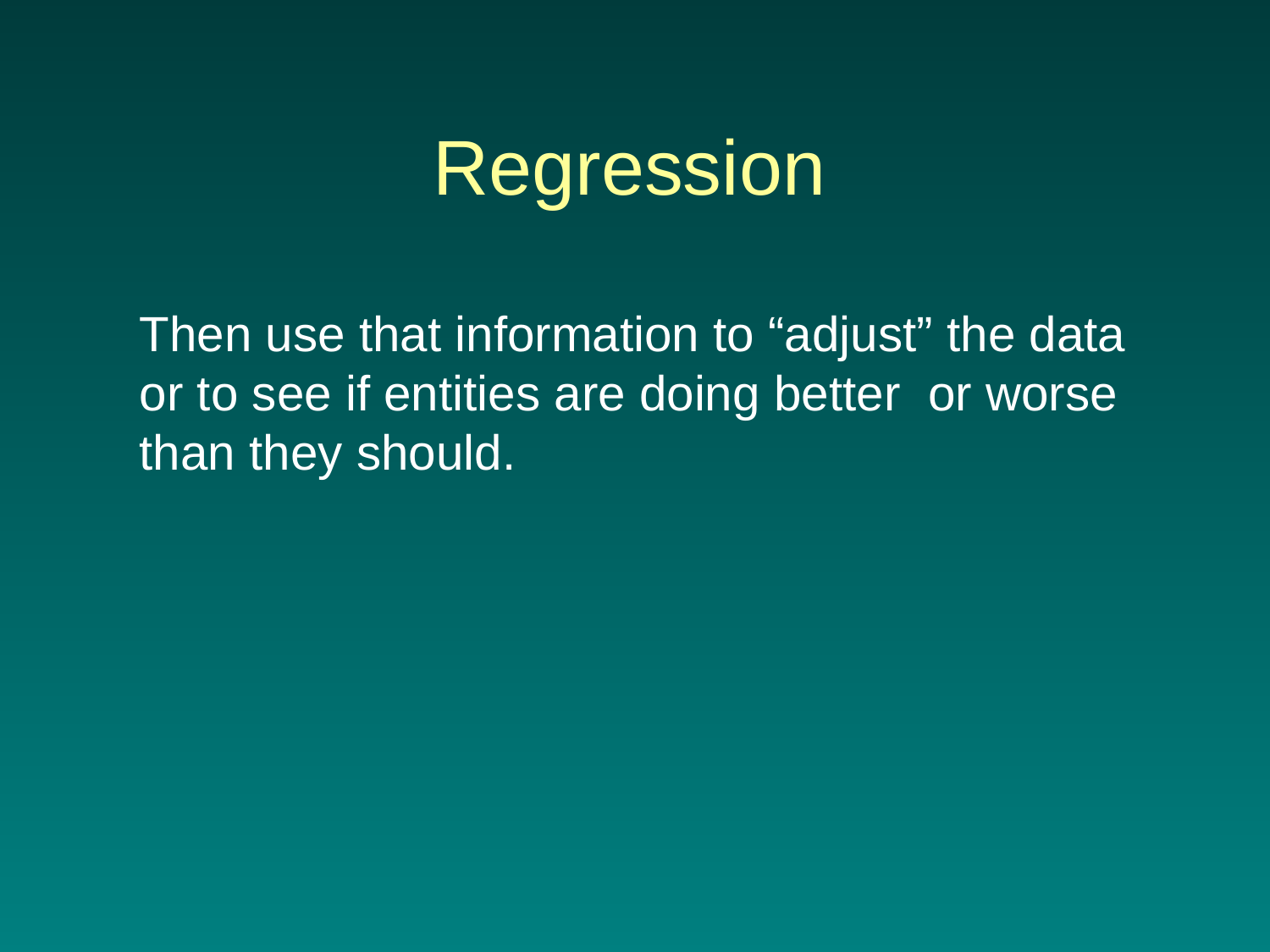

# Regression
Then use that information to “adjust” the data or to see if entities are doing better  or worse than they should.